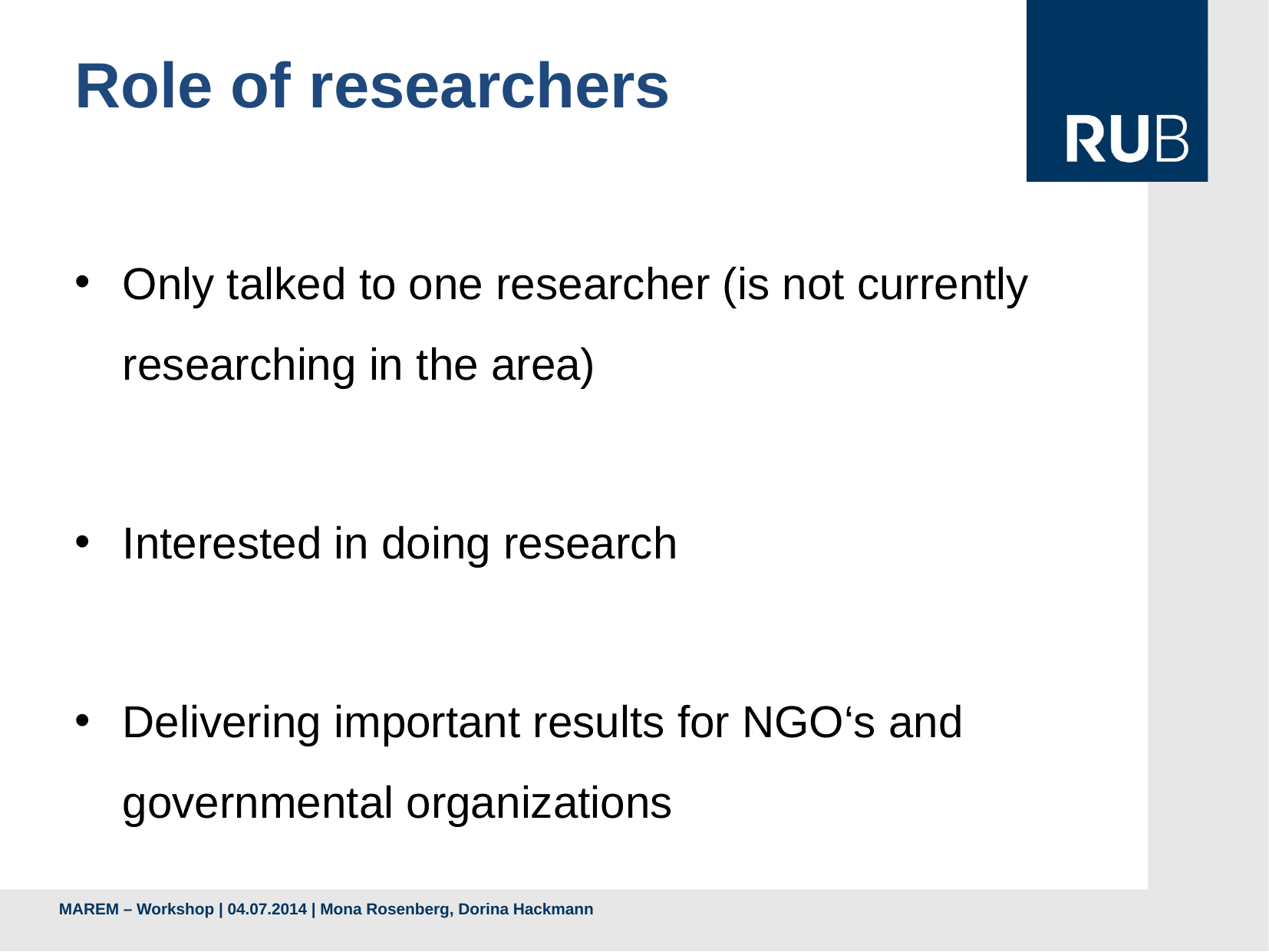

# Role of researchers
Only talked to one researcher (is not currently researching in the area)

Interested in doing research

Delivering important results for NGO‘s and governmental organizations

MAREM – Workshop | 04.07.2014 | Mona Rosenberg, Dorina Hackmann